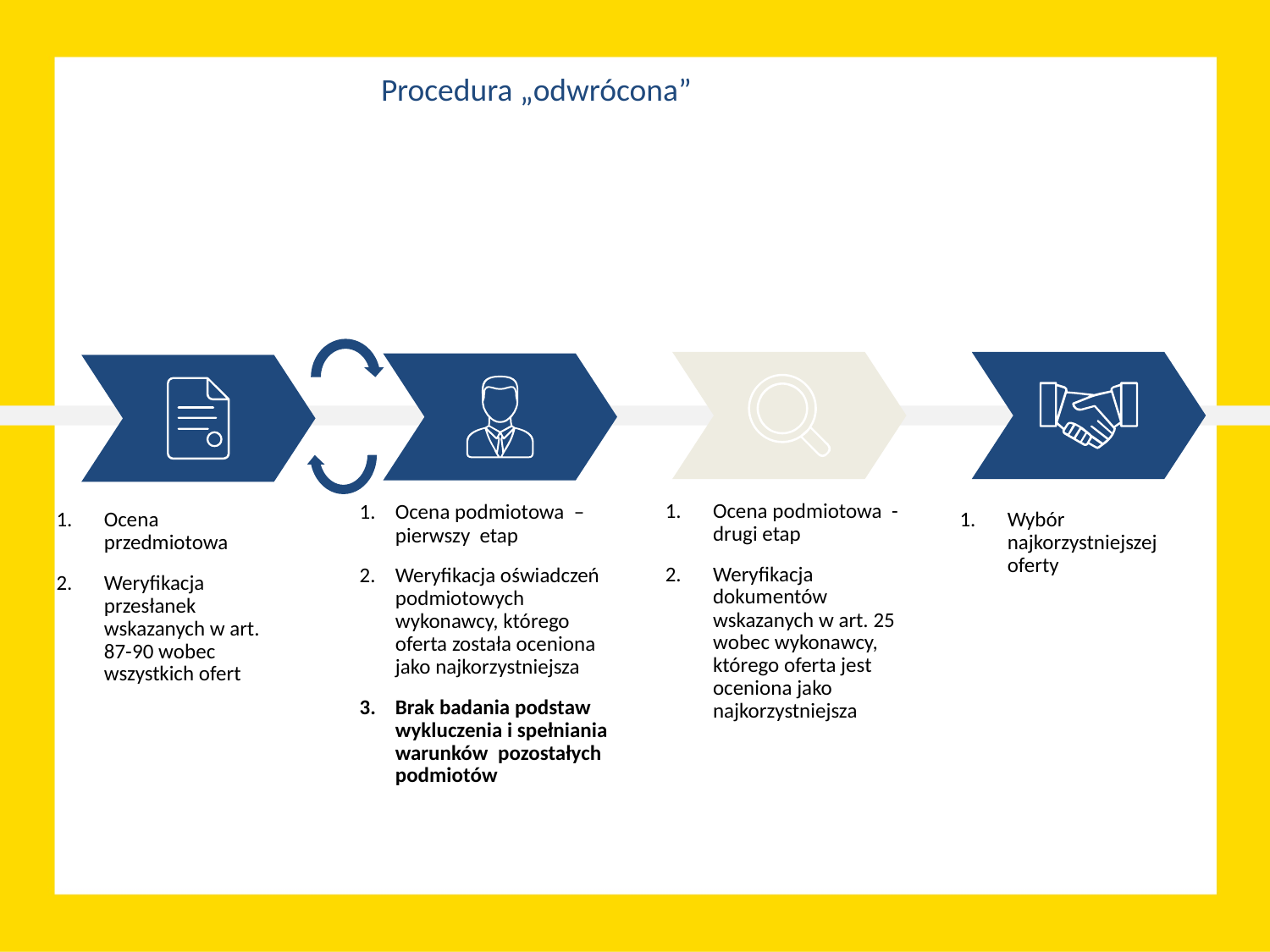

Procedura „odwrócona”

Ocena podmiotowa  - drugi etap
Weryfikacja dokumentów wskazanych w art. 25 wobec wykonawcy, którego oferta jest oceniona jako najkorzystniejsza
Ocena podmiotowa  – pierwszy  etap
Weryfikacja oświadczeń podmiotowych wykonawcy, którego oferta została oceniona jako najkorzystniejsza
Brak badania podstaw wykluczenia i spełniania warunków  pozostałych podmiotów
Wybór najkorzystniejszej oferty
Ocena przedmiotowa
Weryfikacja przesłanek wskazanych w art. 87-90 wobec wszystkich ofert